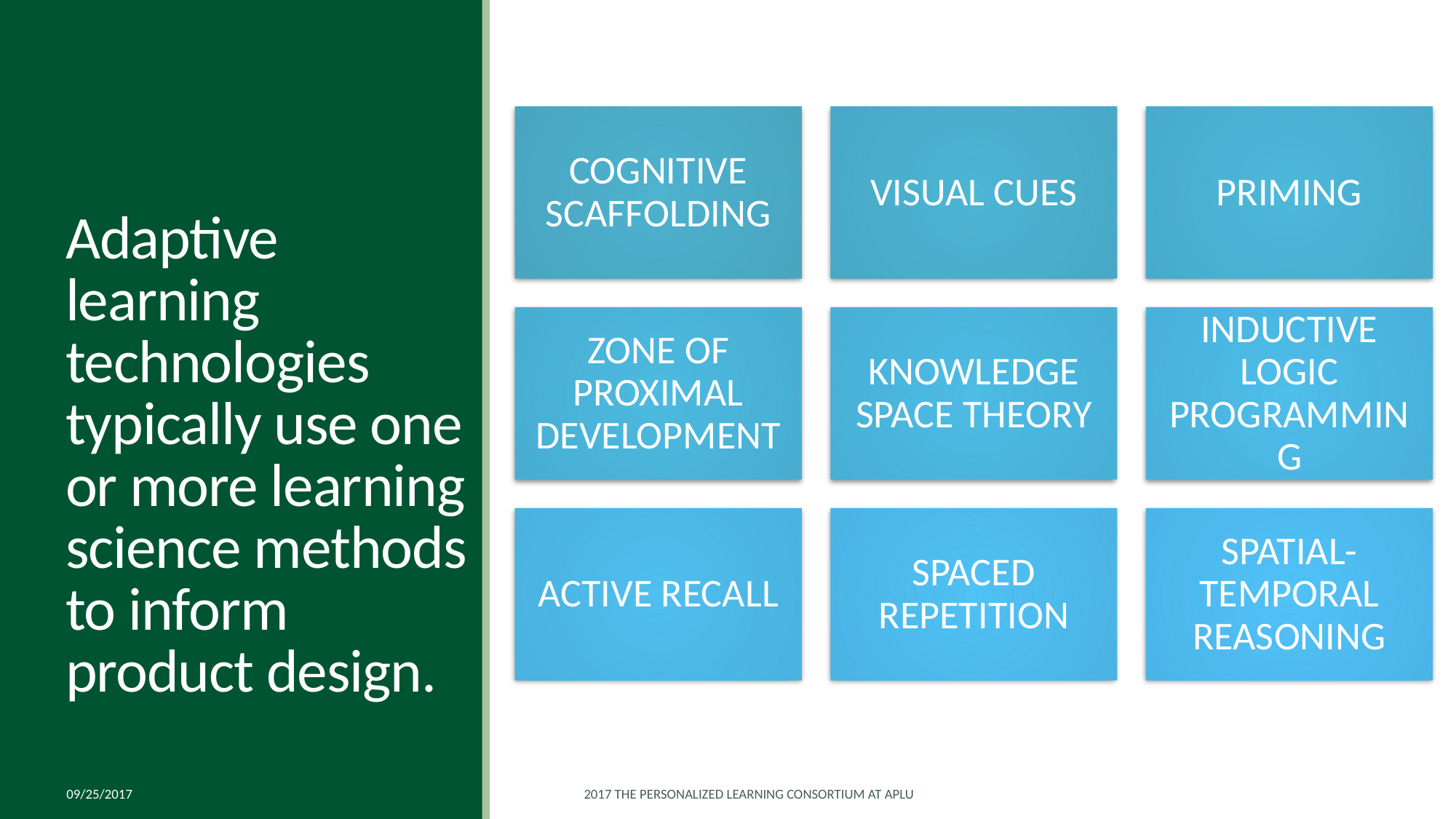

Cognitive Scaffolding
Visual Cues
Priming
Zone of Proximal Development
Knowledge Space Theory
Inductive Logic Programming
Active Recall
Spaced Repetition
Spatial-Temporal Reasoning
# Adaptive learning technologies typically use one or more learning science methods to inform product design.
09/25/2017
2017 The Personalized Learning Consortium at APLU